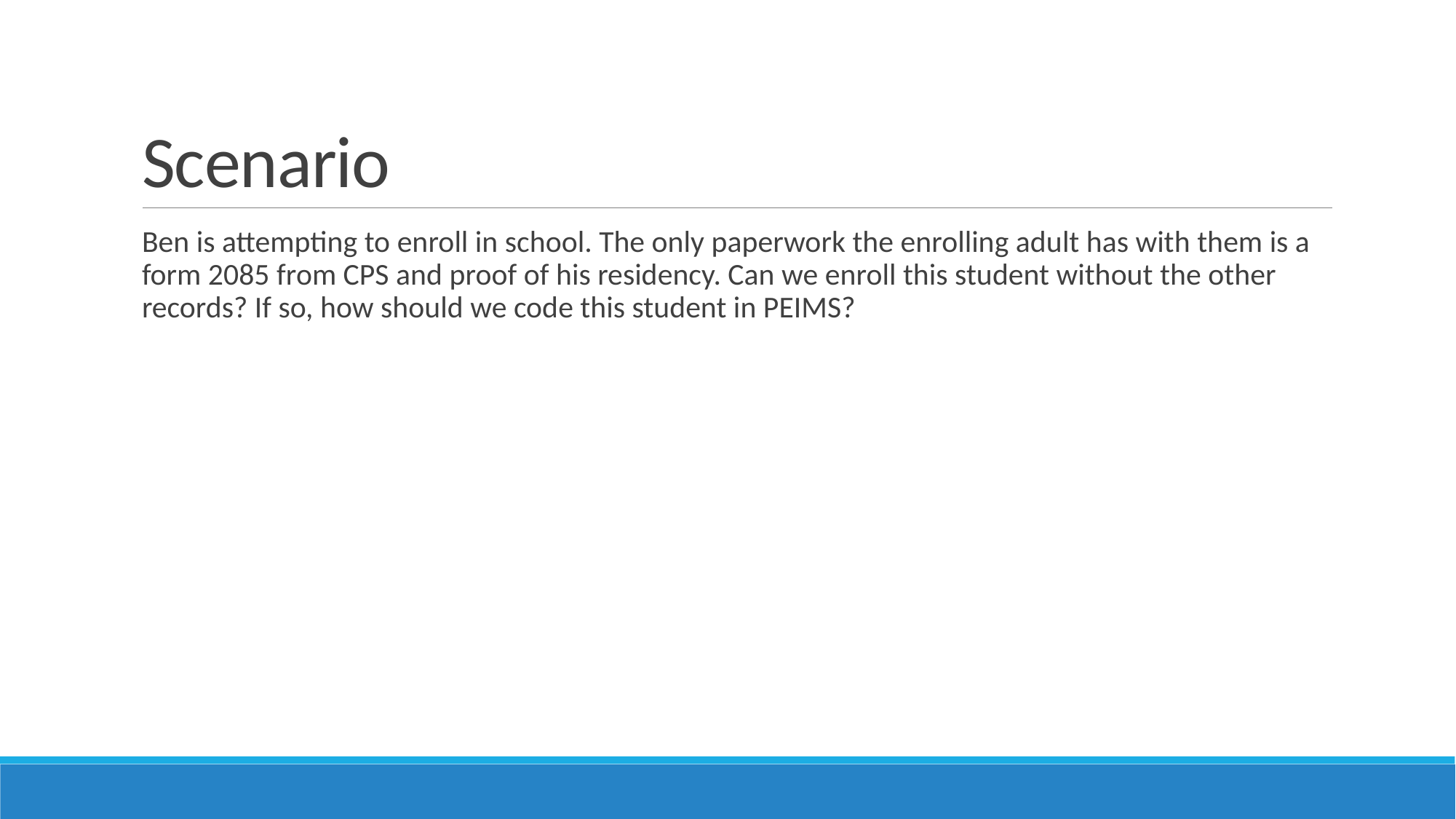

# Scenario
Ben is attempting to enroll in school. The only paperwork the enrolling adult has with them is a form 2085 from CPS and proof of his residency. Can we enroll this student without the other records? If so, how should we code this student in PEIMS?